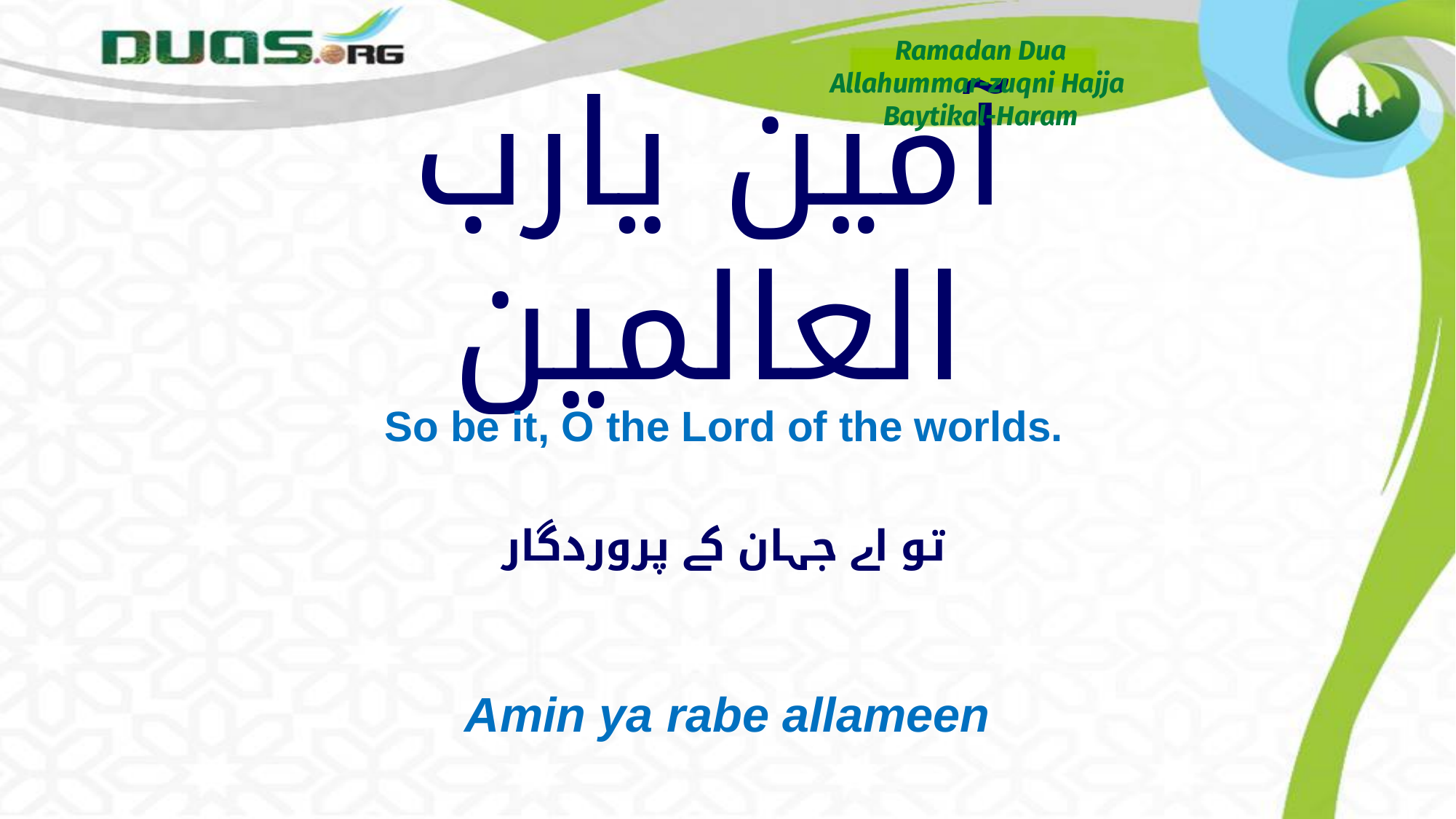

Ramadan Dua
Allahummar-zuqni Hajja
Baytikal-Haram

# آمين یارب العالمين
So be it, O the Lord of the worlds.

تو اے جہان کے پروردگار

Amin ya rabe allameen